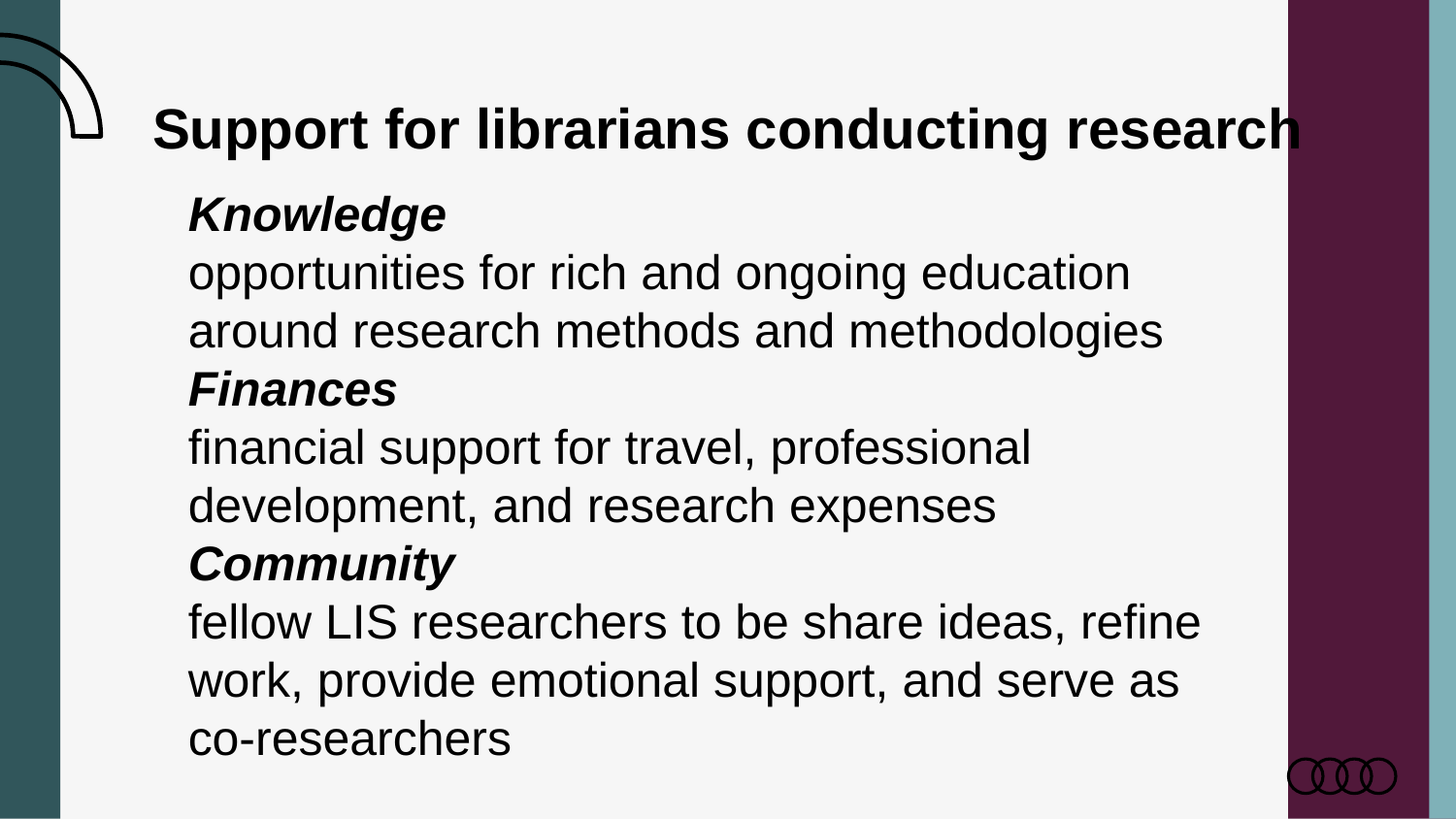

# Support for librarians conducting research
Knowledge
opportunities for rich and ongoing education around research methods and methodologies
Finances
financial support for travel, professional development, and research expenses
Community
fellow LIS researchers to be share ideas, refine work, provide emotional support, and serve as co-researchers